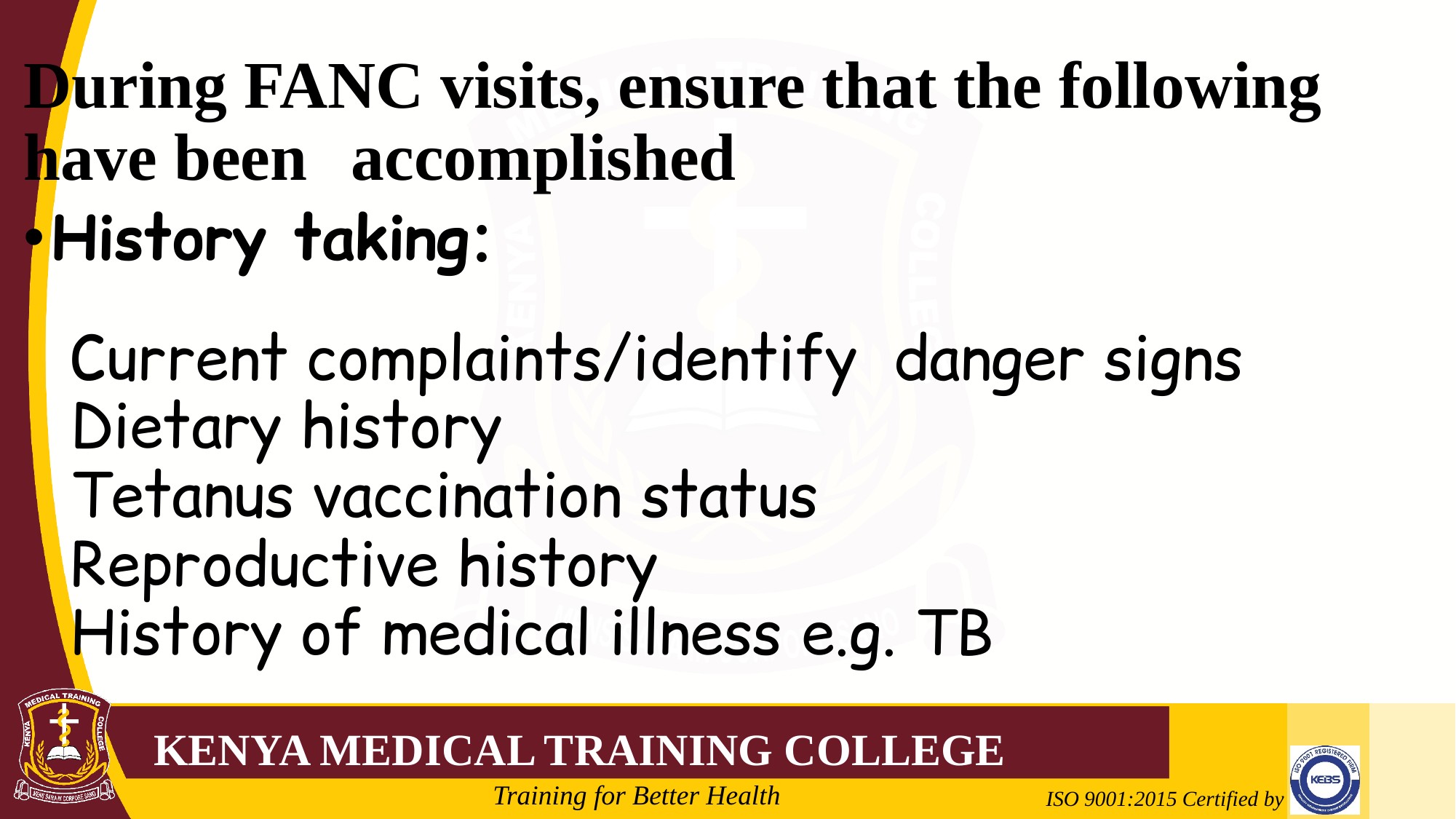

# During FANC visits, ensure that the following  have been	accomplished
History taking:

Current complaints/identify  danger signs
Dietary history
Tetanus vaccination status
Reproductive history
History of medical illness e.g. TB